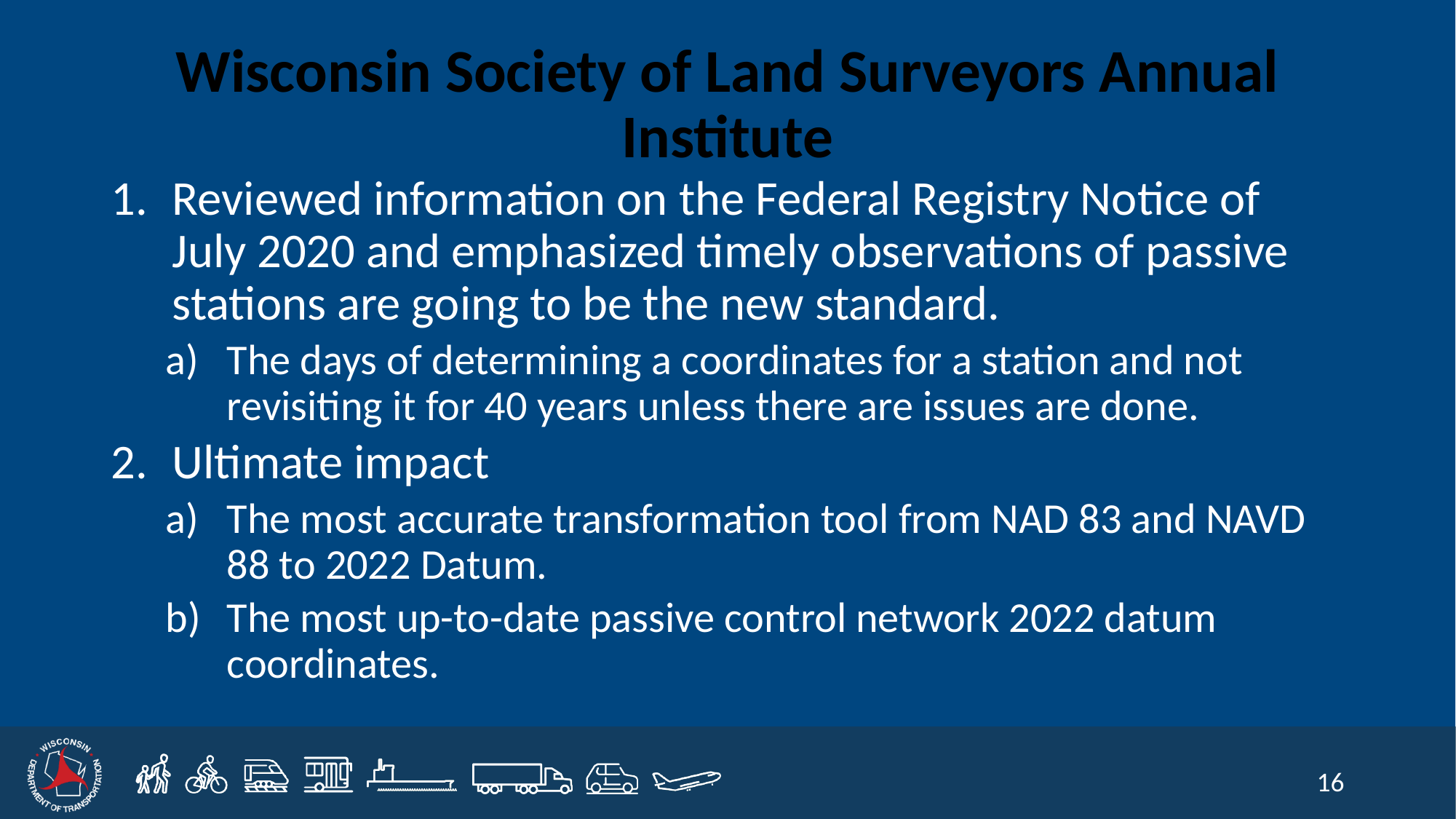

Wisconsin Society of Land Surveyors Annual Institute
Reviewed information on the Federal Registry Notice of July 2020 and emphasized timely observations of passive stations are going to be the new standard.
The days of determining a coordinates for a station and not revisiting it for 40 years unless there are issues are done.
Ultimate impact
The most accurate transformation tool from NAD 83 and NAVD 88 to 2022 Datum.
The most up-to-date passive control network 2022 datum coordinates.

16